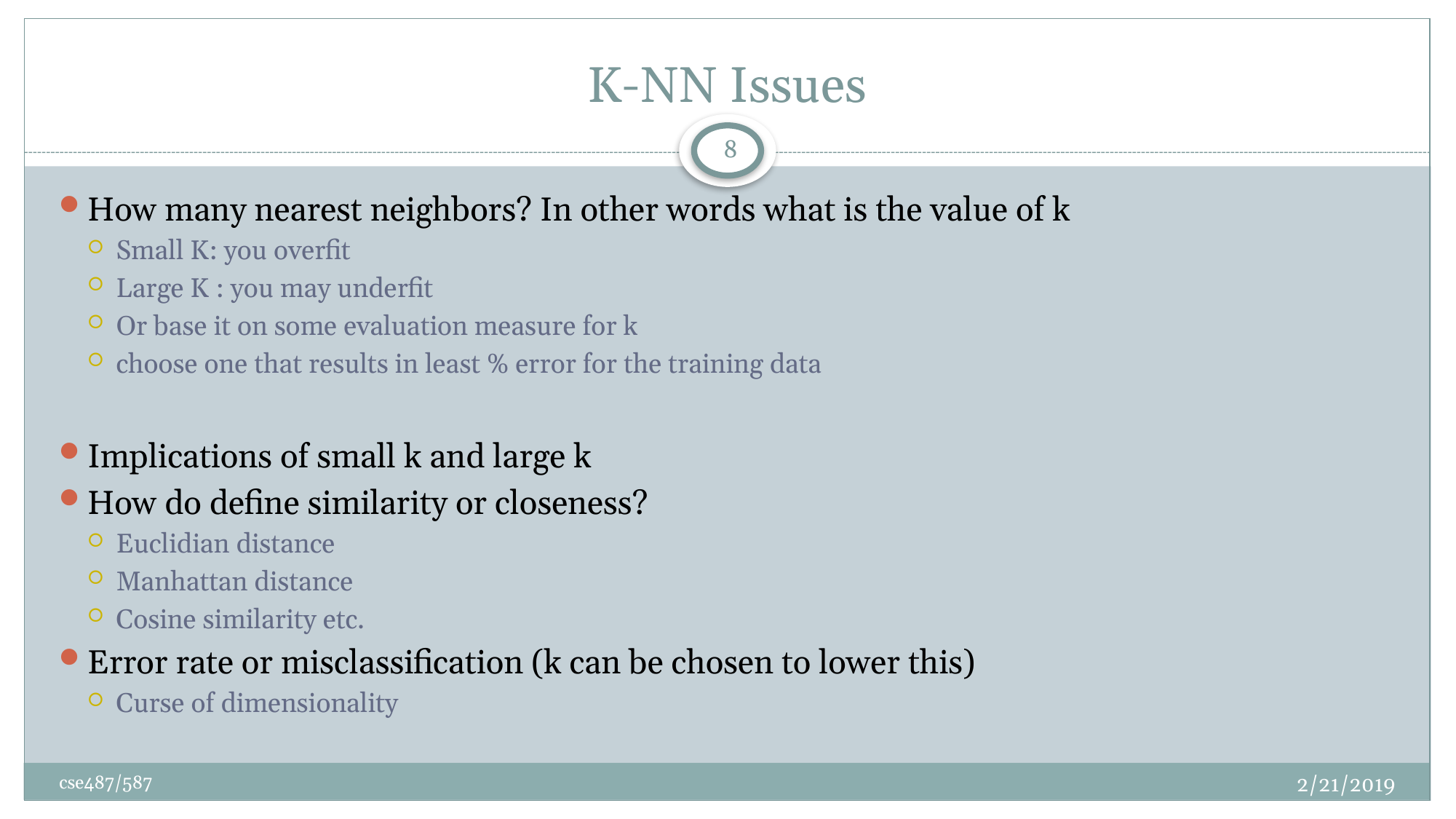

# K-NN Issues
8
How many nearest neighbors? In other words what is the value of k
Small K: you overfit
Large K : you may underfit
Or base it on some evaluation measure for k
choose one that results in least % error for the training data

Implications of small k and large k
How do define similarity or closeness?
Euclidian distance
Manhattan distance
Cosine similarity etc.
Error rate or misclassification (k can be chosen to lower this)
Curse of dimensionality
2/21/2019
cse487/587